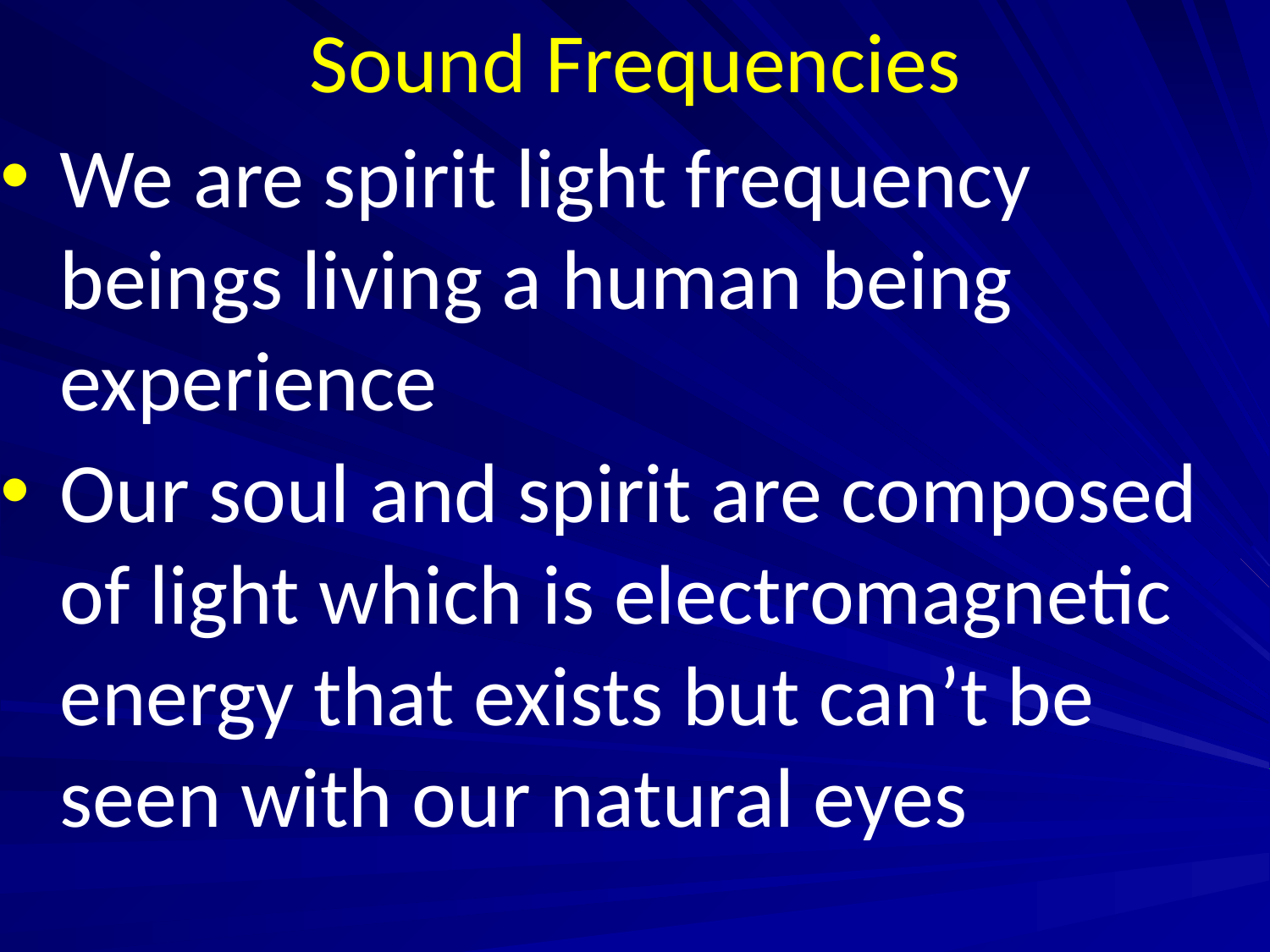

# Sound Frequencies
We are spirit light frequency beings living a human being experience
Our soul and spirit are composed of light which is electromagnetic energy that exists but can’t be seen with our natural eyes